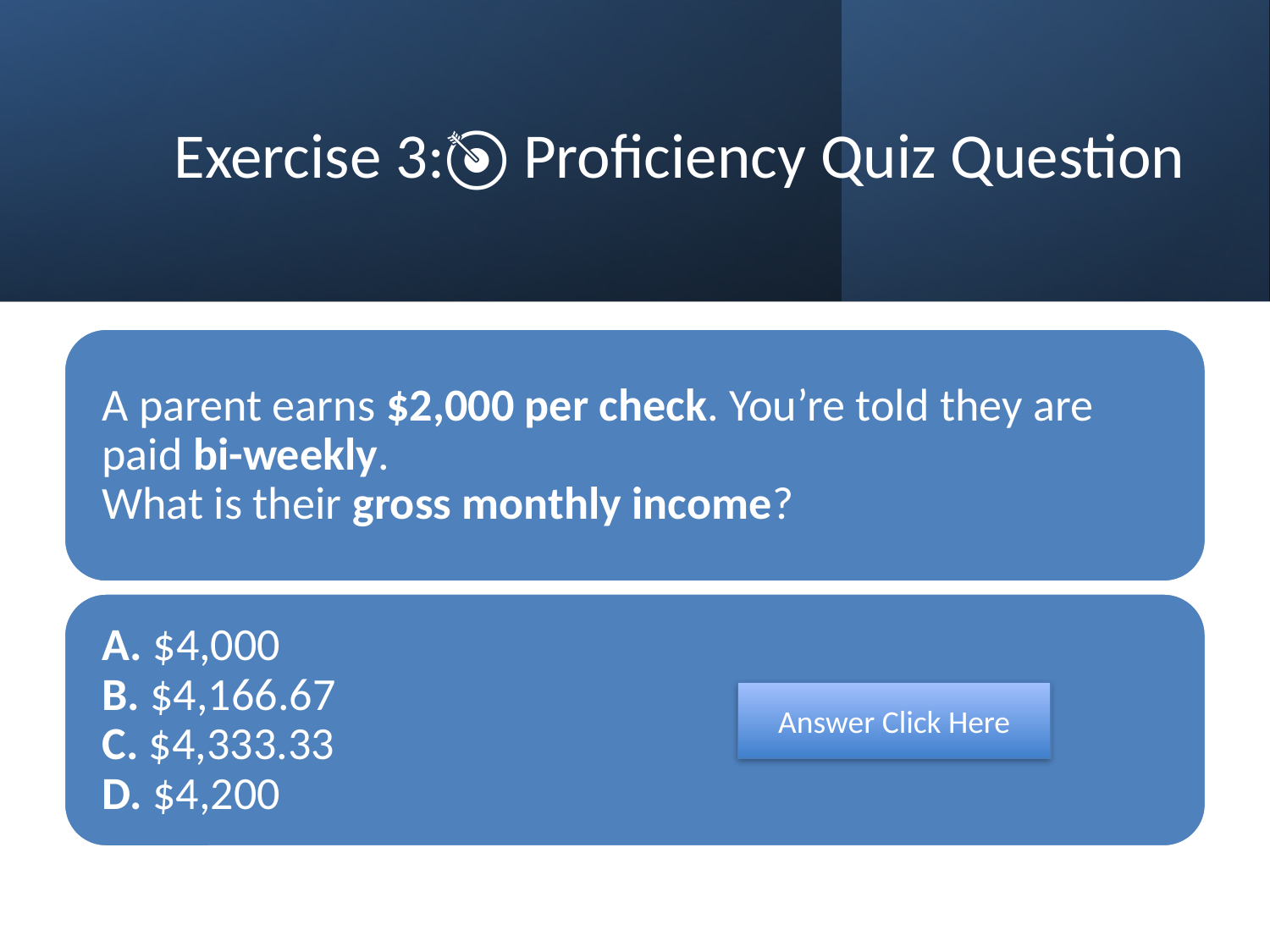

# Exercise 3:🎯 Proficiency Quiz Question
A parent earns $2,000 per check. You’re told they are paid bi-weekly.
What is their gross monthly income?
A. $4,000
B. $4,166.67
C. $4,333.33
D. $4,200
Answer Click Here
Correct Answer: C